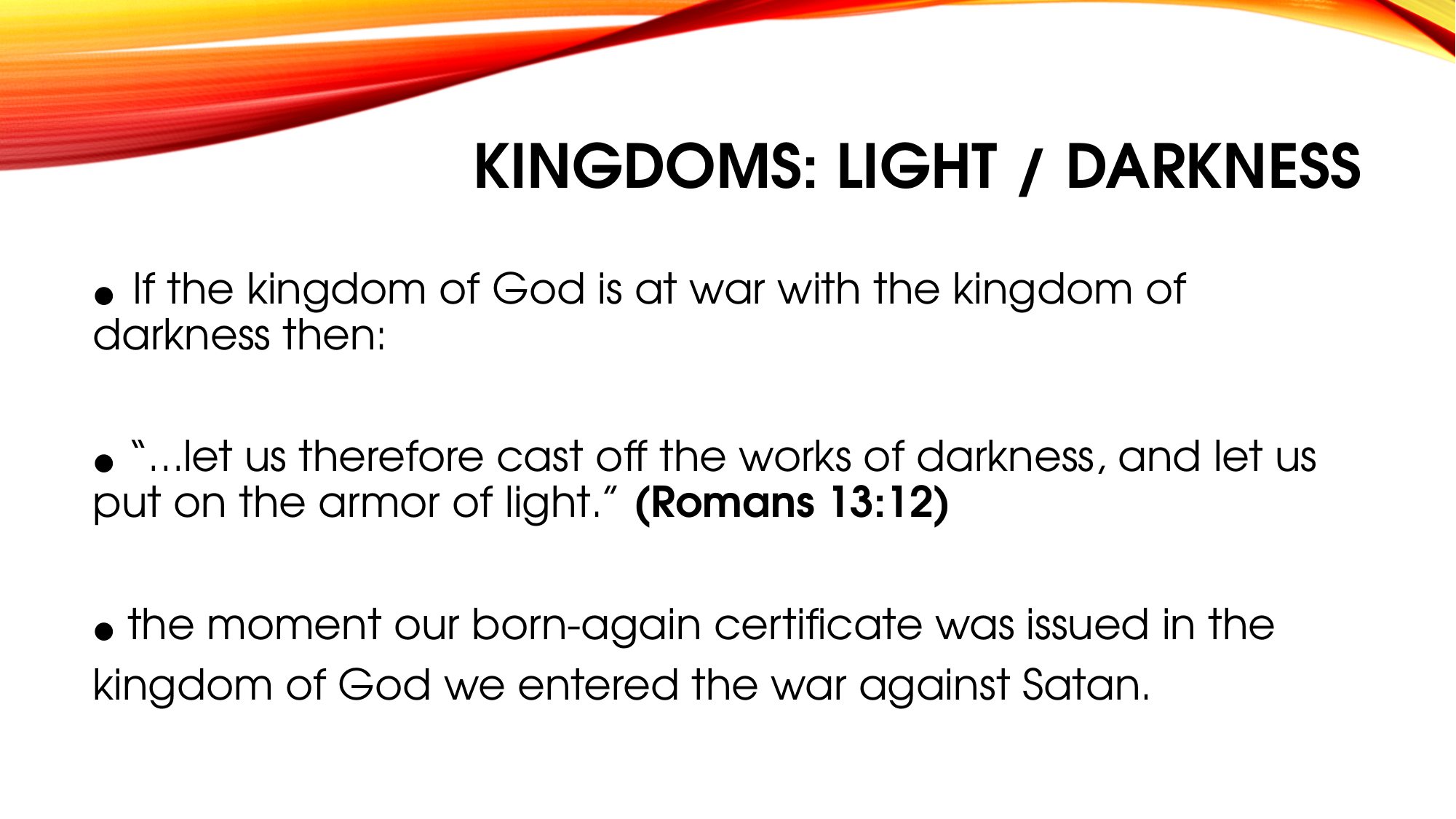

# Kingdoms: Light / Darkness
●  If the kingdom of God is at war with the kingdom of darkness then:

● “…let us therefore cast off the works of darkness, and let us put on the armor of light.” (Romans 13:12)

● the moment our born-again certificate was issued in the
kingdom of God we entered the war against Satan.